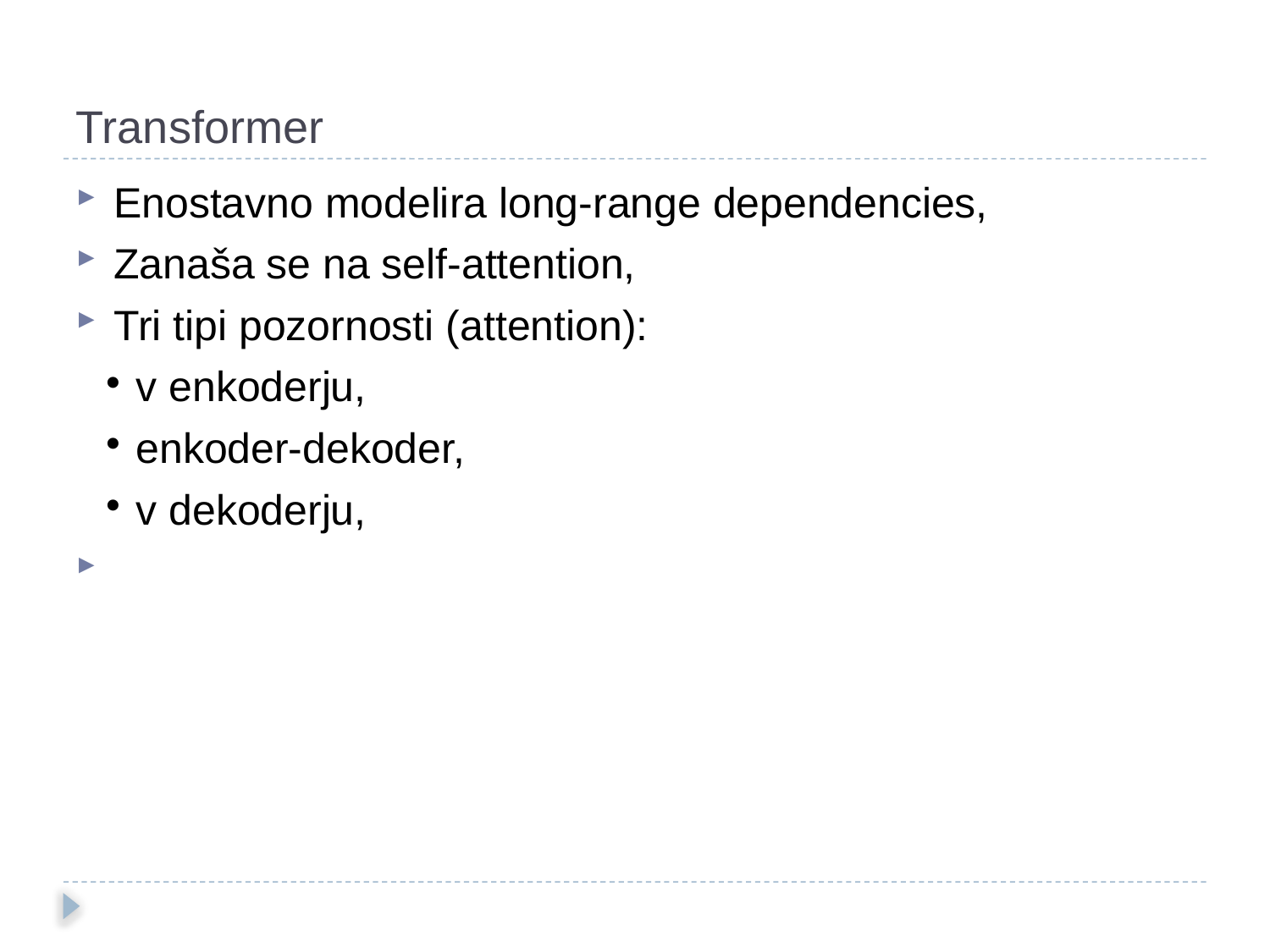

Transformer
Enostavno modelira long-range dependencies,
Zanaša se na self-attention,
Tri tipi pozornosti (attention):
v enkoderju,
enkoder-dekoder,
v dekoderju,